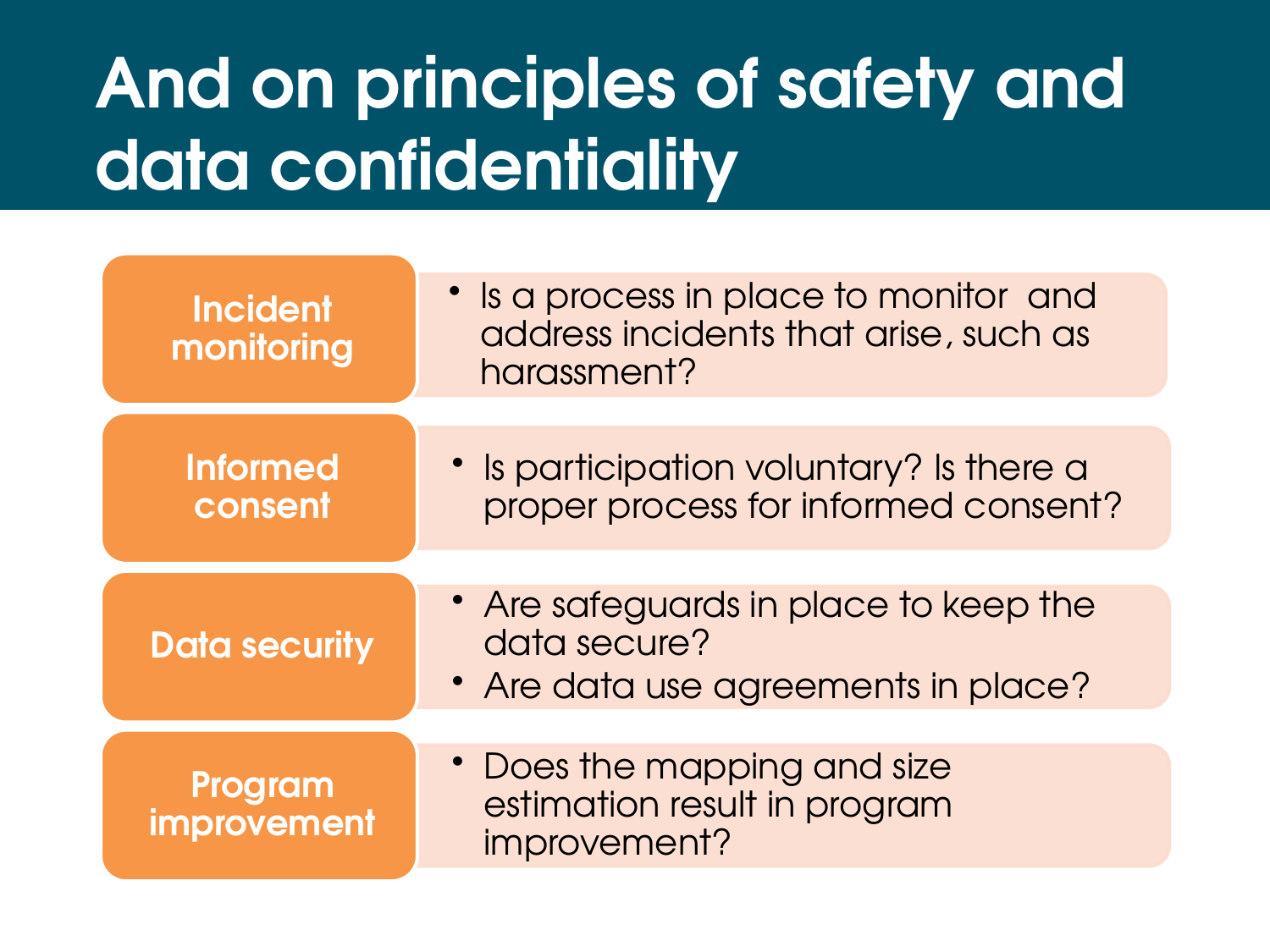

# And on principles of safety and data confidentiality
Is a process in place to monitor  and address incidents that arise, such as harassment?
Incident monitoring
Is participation voluntary? Is there a proper process for informed consent?
Informed consent
Are safeguards in place to keep the data secure?
Are data use agreements in place?
Data security
Does the mapping and size estimation result in program improvement?
Program improvement